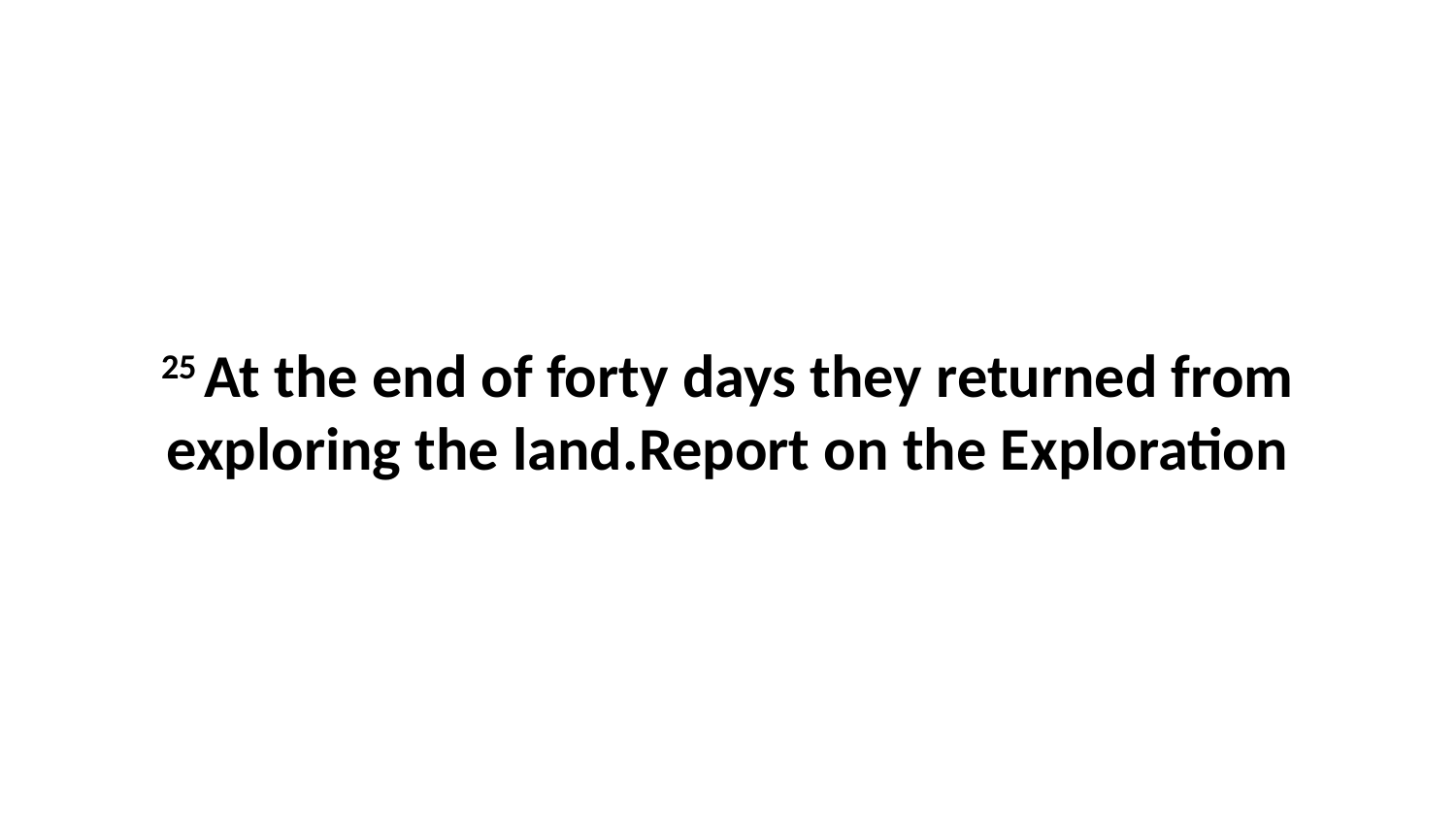

25 At the end of forty days they returned from exploring the land.Report on the Exploration